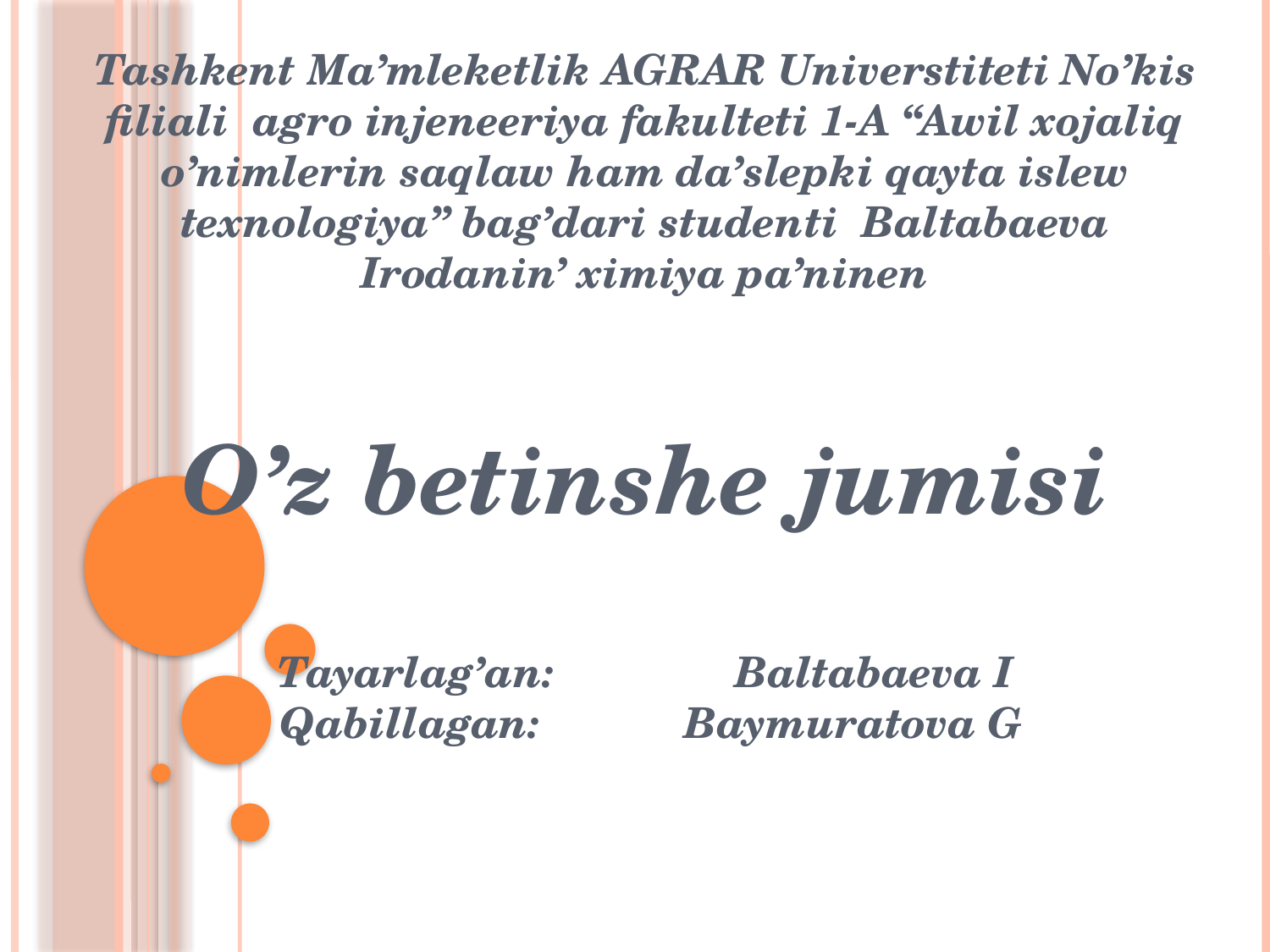

Tashkent Ma’mleketlik AGRAR Universtiteti No’kis filiali  agro injeneeriya fakulteti 1-A “Awil xojaliq o’nimlerin saqlaw ham da’slepki qayta islew texnologiya” bag’dari studenti  Baltabaeva Irodanin’ ximiya pa’ninen

O’z betinshe jumisi
Tayarlag’an:               Baltabaeva I
 Qabillagan:            Baymuratova G